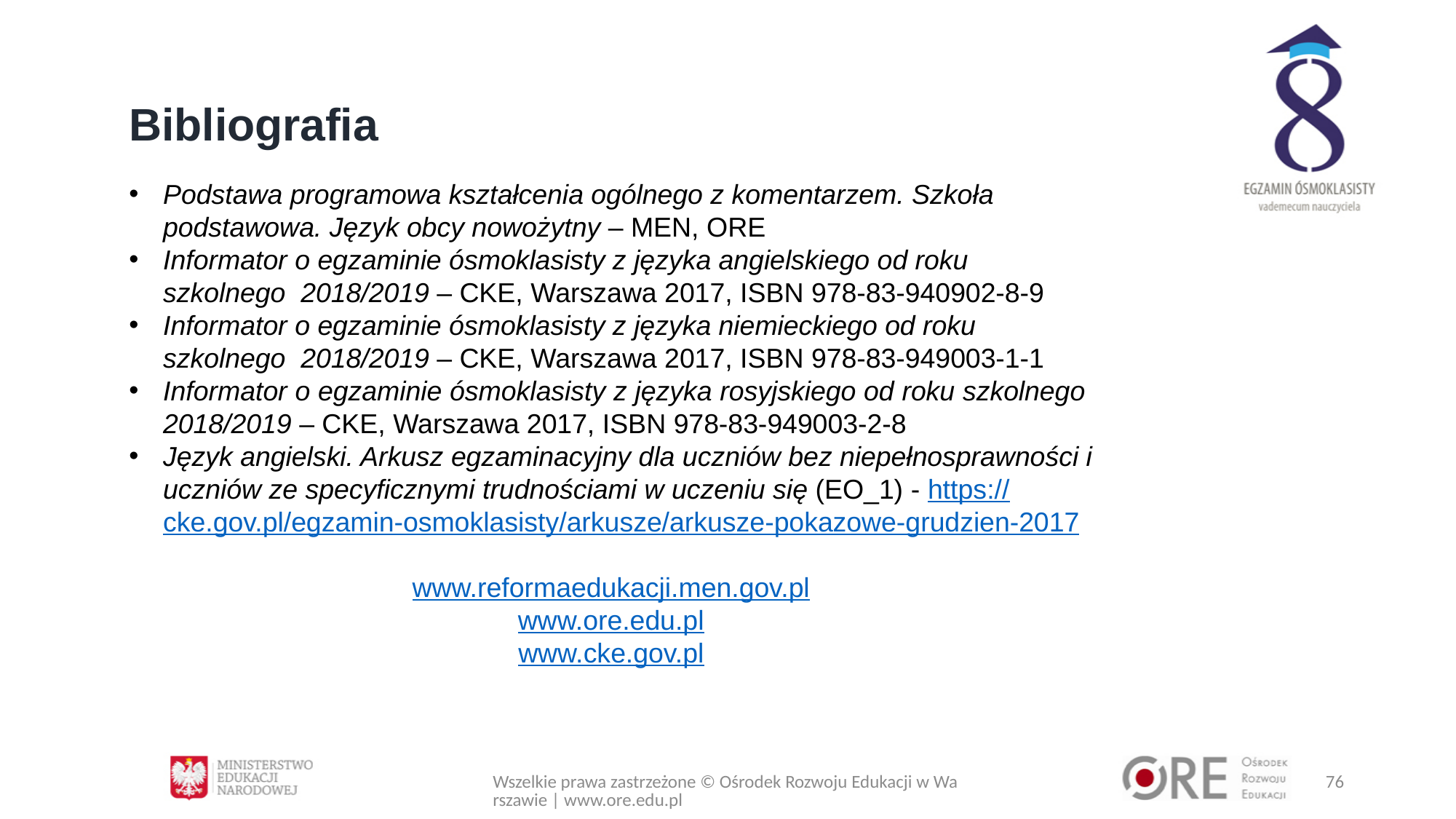

Bibliografia
Podstawa programowa kształcenia ogólnego z komentarzem. Szkoła podstawowa. Język obcy nowożytny – MEN, ORE
Informator o egzaminie ósmoklasisty z języka angielskiego od roku szkolnego  2018/2019 – CKE, Warszawa 2017, ISBN 978-83-940902-8-9
Informator o egzaminie ósmoklasisty z języka niemieckiego od roku szkolnego  2018/2019 – CKE, Warszawa 2017, ISBN 978-83-949003-1-1
Informator o egzaminie ósmoklasisty z języka rosyjskiego od roku szkolnego  2018/2019 – CKE, Warszawa 2017, ISBN 978-83-949003-2-8
Język angielski. Arkusz egzaminacyjny dla uczniów bez niepełnosprawności i uczniów ze specyficznymi trudnościami w uczeniu się (EO_1) - https://cke.gov.pl/egzamin-osmoklasisty/arkusze/arkusze-pokazowe-grudzien-2017

www.reformaedukacji.men.gov.pl
www.ore.edu.pl
www.cke.gov.pl

Wszelkie prawa zastrzeżone © Ośrodek Rozwoju Edukacji w Warszawie | www.ore.edu.pl
76